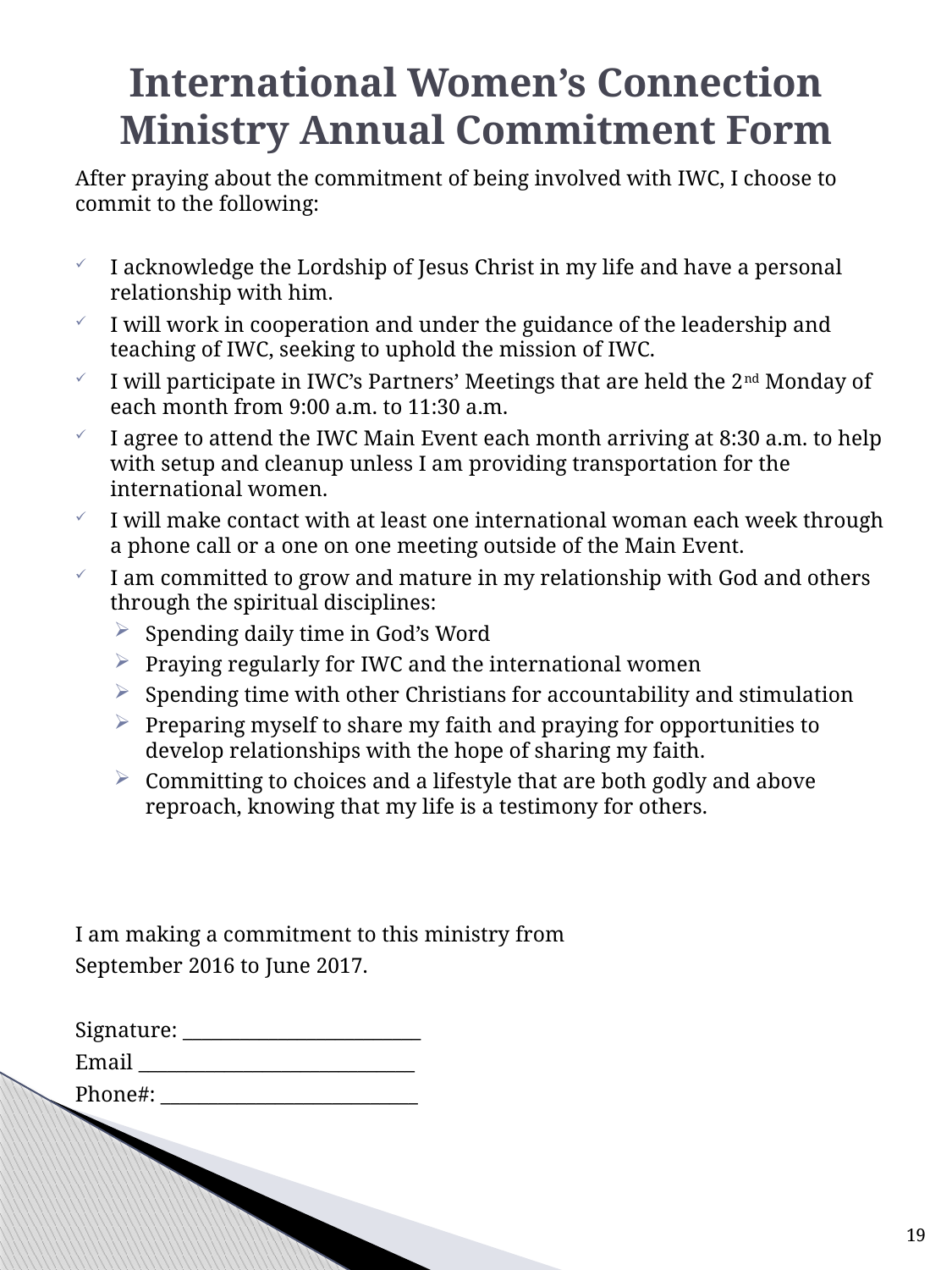

# International Women’s Connection Ministry Annual Commitment Form
After praying about the commitment of being involved with IWC, I choose to commit to the following:

I acknowledge the Lordship of Jesus Christ in my life and have a personal relationship with him.
I will work in cooperation and under the guidance of the leadership and teaching of IWC, seeking to uphold the mission of IWC.
I will participate in IWC’s Partners’ Meetings that are held the 2nd Monday of each month from 9:00 a.m. to 11:30 a.m.
I agree to attend the IWC Main Event each month arriving at 8:30 a.m. to help with setup and cleanup unless I am providing transportation for the international women.
I will make contact with at least one international woman each week through a phone call or a one on one meeting outside of the Main Event.
I am committed to grow and mature in my relationship with God and others through the spiritual disciplines:
Spending daily time in God’s Word
Praying regularly for IWC and the international women
Spending time with other Christians for accountability and stimulation
Preparing myself to share my faith and praying for opportunities to develop relationships with the hope of sharing my faith.
Committing to choices and a lifestyle that are both godly and above reproach, knowing that my life is a testimony for others.

I am making a commitment to this ministry from
September 2016 to June 2017.

Signature: _________________________
Email _____________________________
Phone#: ___________________________
19